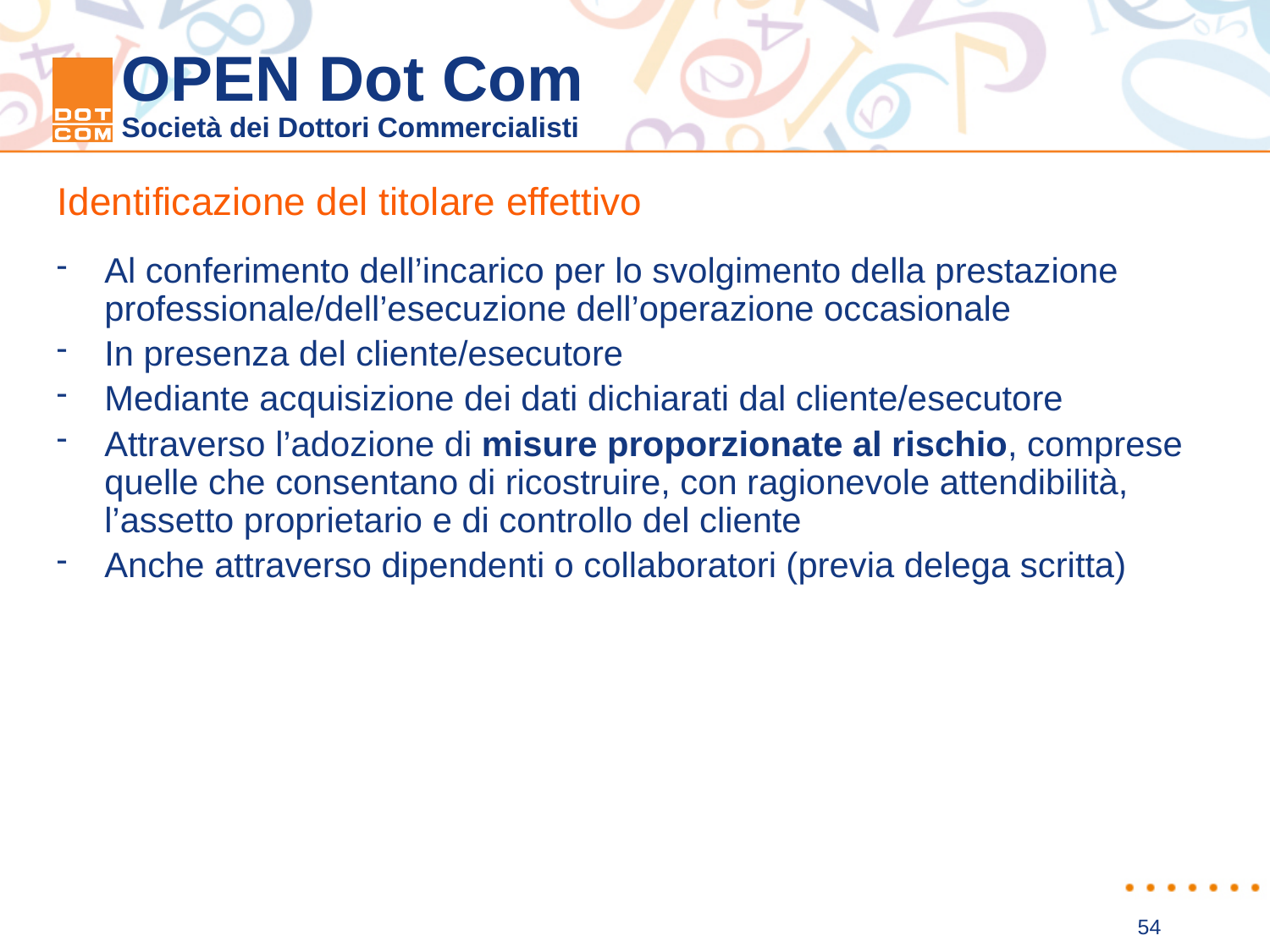

Identificazione del titolare effettivo
Al conferimento dell’incarico per lo svolgimento della prestazione professionale/dell’esecuzione dell’operazione occasionale
In presenza del cliente/esecutore
Mediante acquisizione dei dati dichiarati dal cliente/esecutore
Attraverso l’adozione di misure proporzionate al rischio, comprese quelle che consentano di ricostruire, con ragionevole attendibilità, l’assetto proprietario e di controllo del cliente
Anche attraverso dipendenti o collaboratori (previa delega scritta)